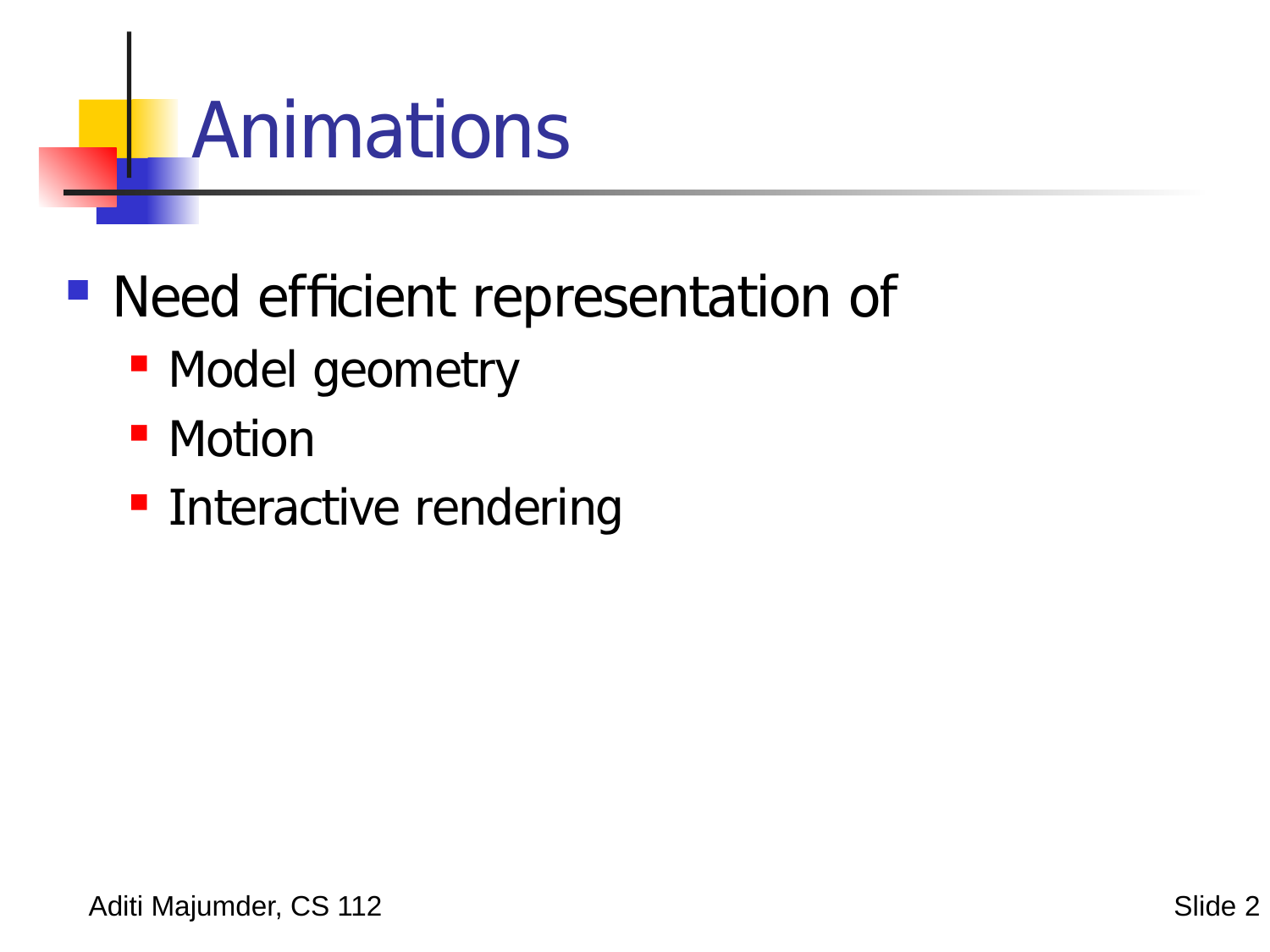

# Animations
Need efficient representation of
Model geometry
Motion
Interactive rendering